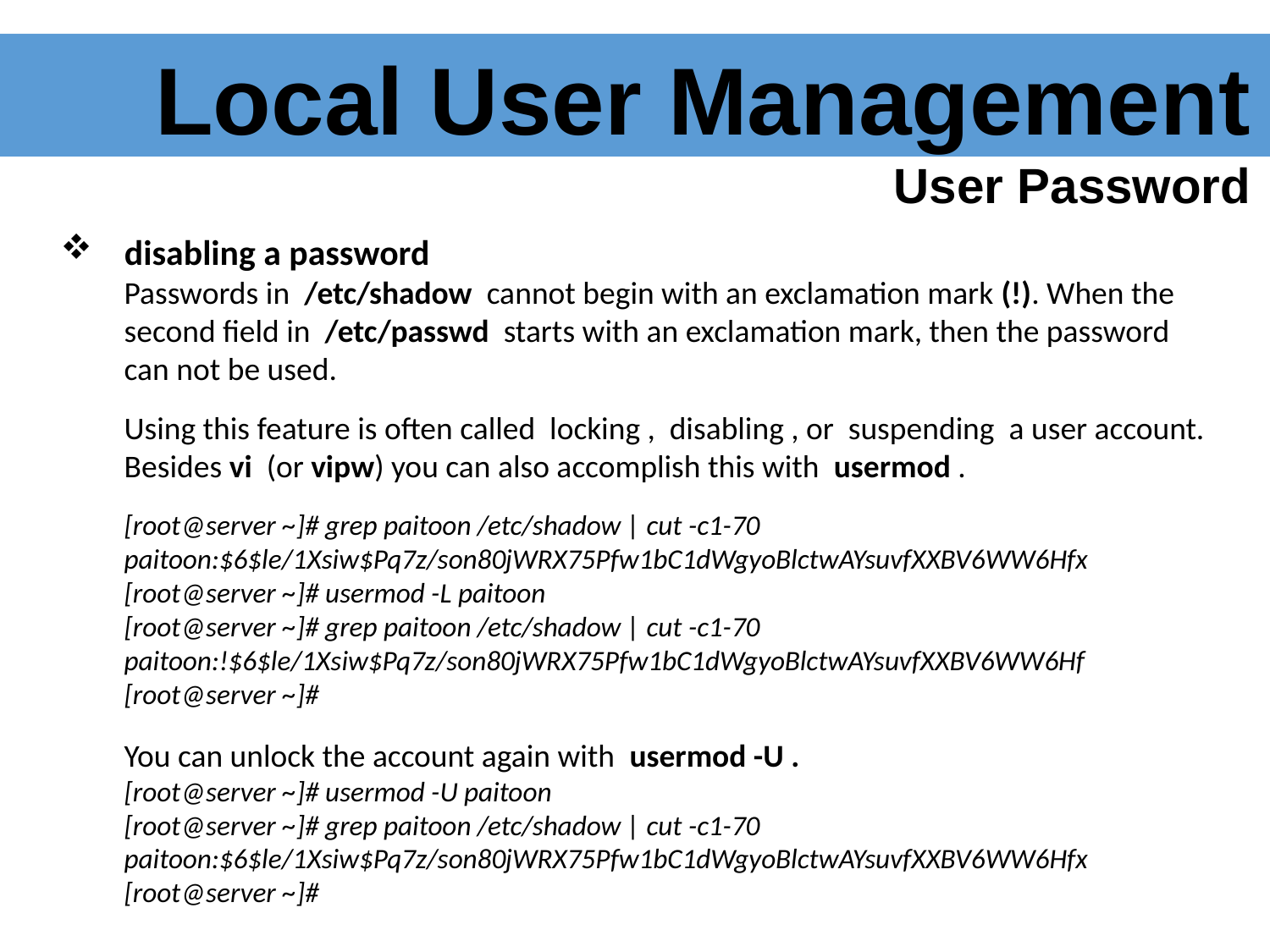

Local User Management
  User Password

  disabling a password
Passwords in  /etc/shadow  cannot begin with an exclamation mark (!). When the second field in  /etc/passwd  starts with an exclamation mark, then the password can not be used.

Using this feature is often called  locking ,  disabling , or  suspending  a user account. Besides vi  (or vipw) you can also accomplish this with  usermod .

[root@server ~]# grep paitoon /etc/shadow | cut -c1-70
paitoon:$6$le/1Xsiw$Pq7z/son80jWRX75Pfw1bC1dWgyoBlctwAYsuvfXXBV6WW6Hfx
[root@server ~]# usermod -L paitoon
[root@server ~]# grep paitoon /etc/shadow | cut -c1-70
paitoon:!$6$le/1Xsiw$Pq7z/son80jWRX75Pfw1bC1dWgyoBlctwAYsuvfXXBV6WW6Hf
[root@server ~]#

You can unlock the account again with  usermod -U .
[root@server ~]# usermod -U paitoon
[root@server ~]# grep paitoon /etc/shadow | cut -c1-70
paitoon:$6$le/1Xsiw$Pq7z/son80jWRX75Pfw1bC1dWgyoBlctwAYsuvfXXBV6WW6Hfx
[root@server ~]#